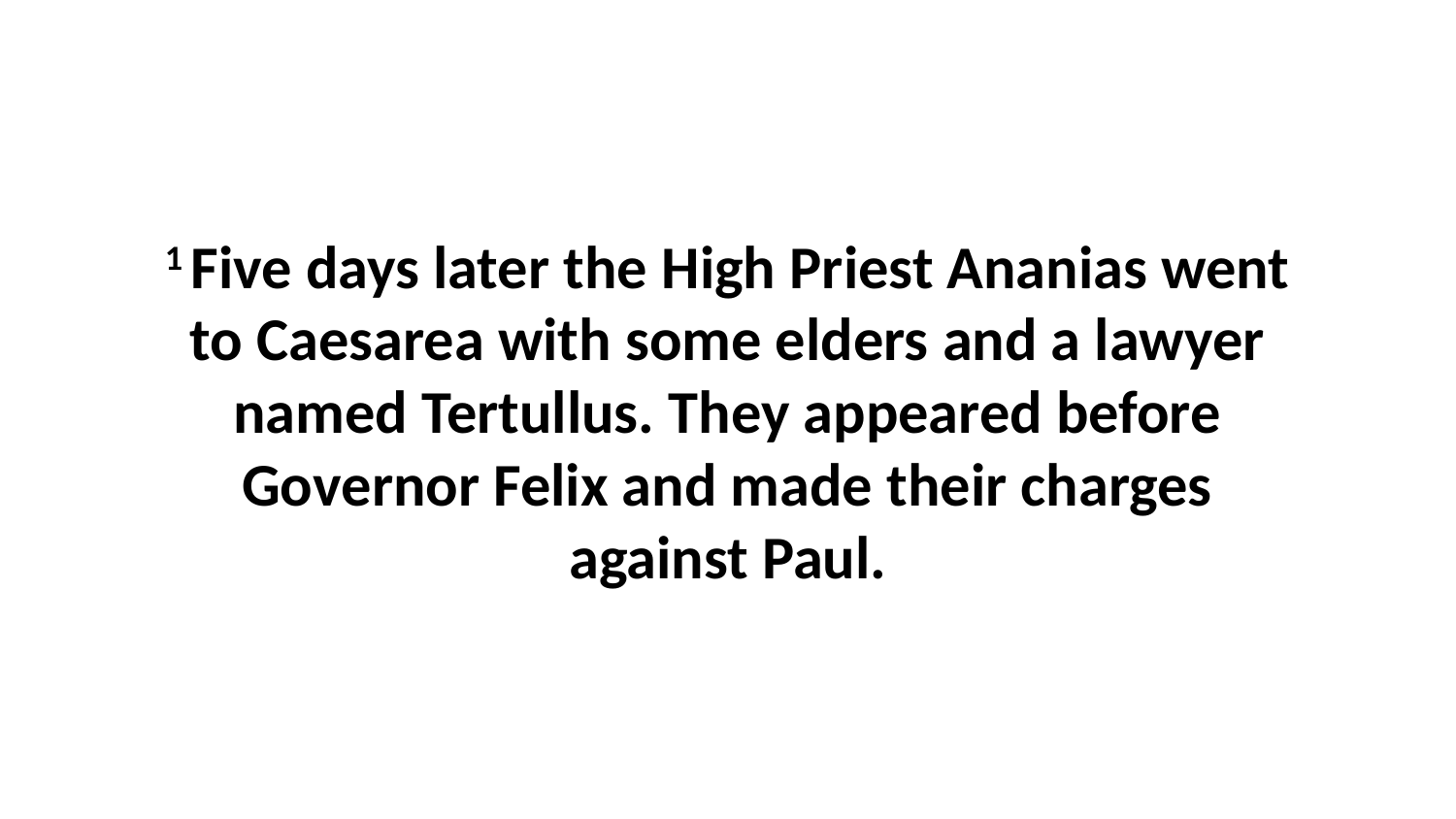

1 Five days later the High Priest Ananias went to Caesarea with some elders and a lawyer named Tertullus. They appeared before Governor Felix and made their charges against Paul.